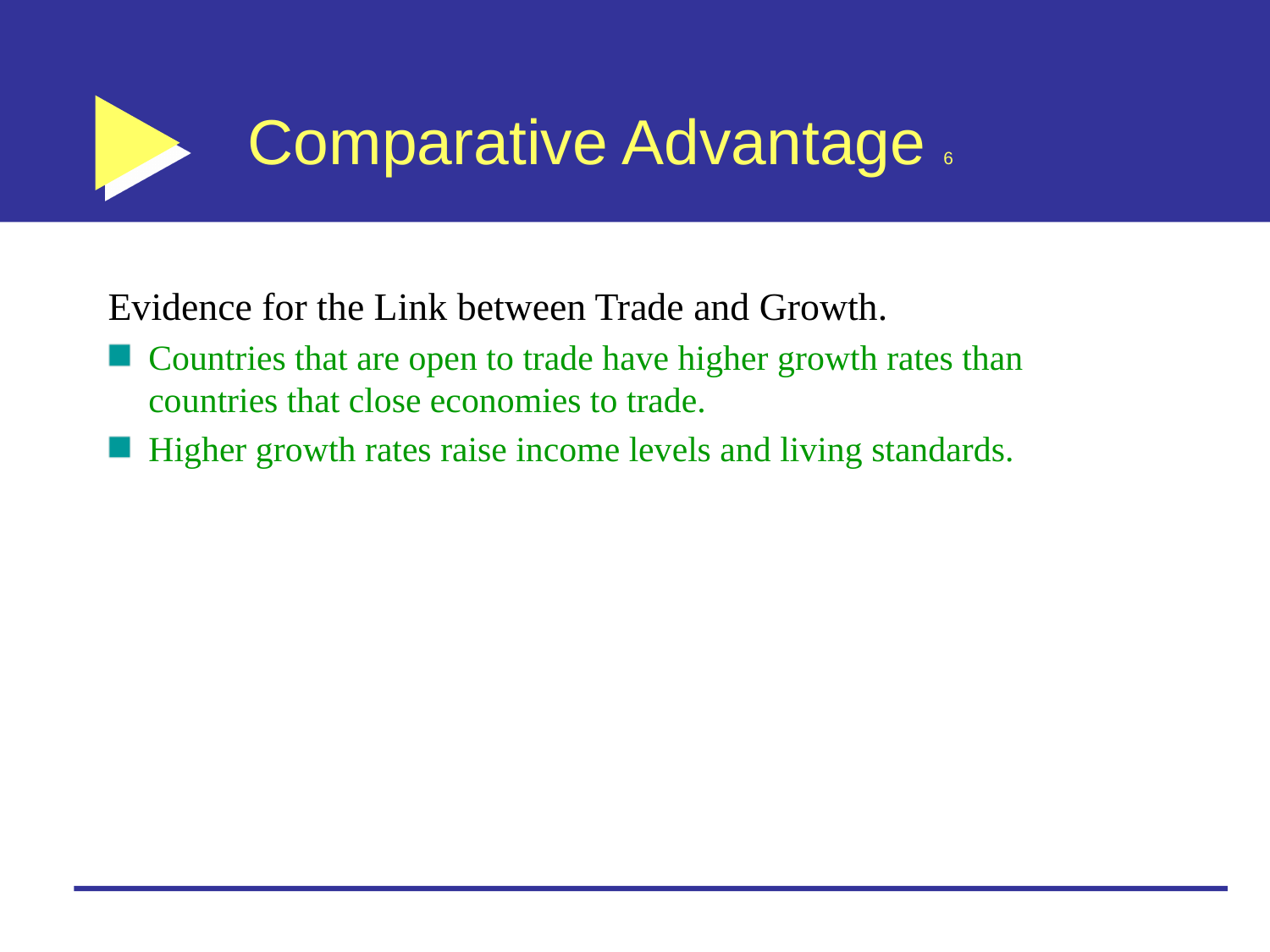

# Comparative Advantage 6
Evidence for the Link between Trade and Growth.
Countries that are open to trade have higher growth rates than countries that close economies to trade.
Higher growth rates raise income levels and living standards.